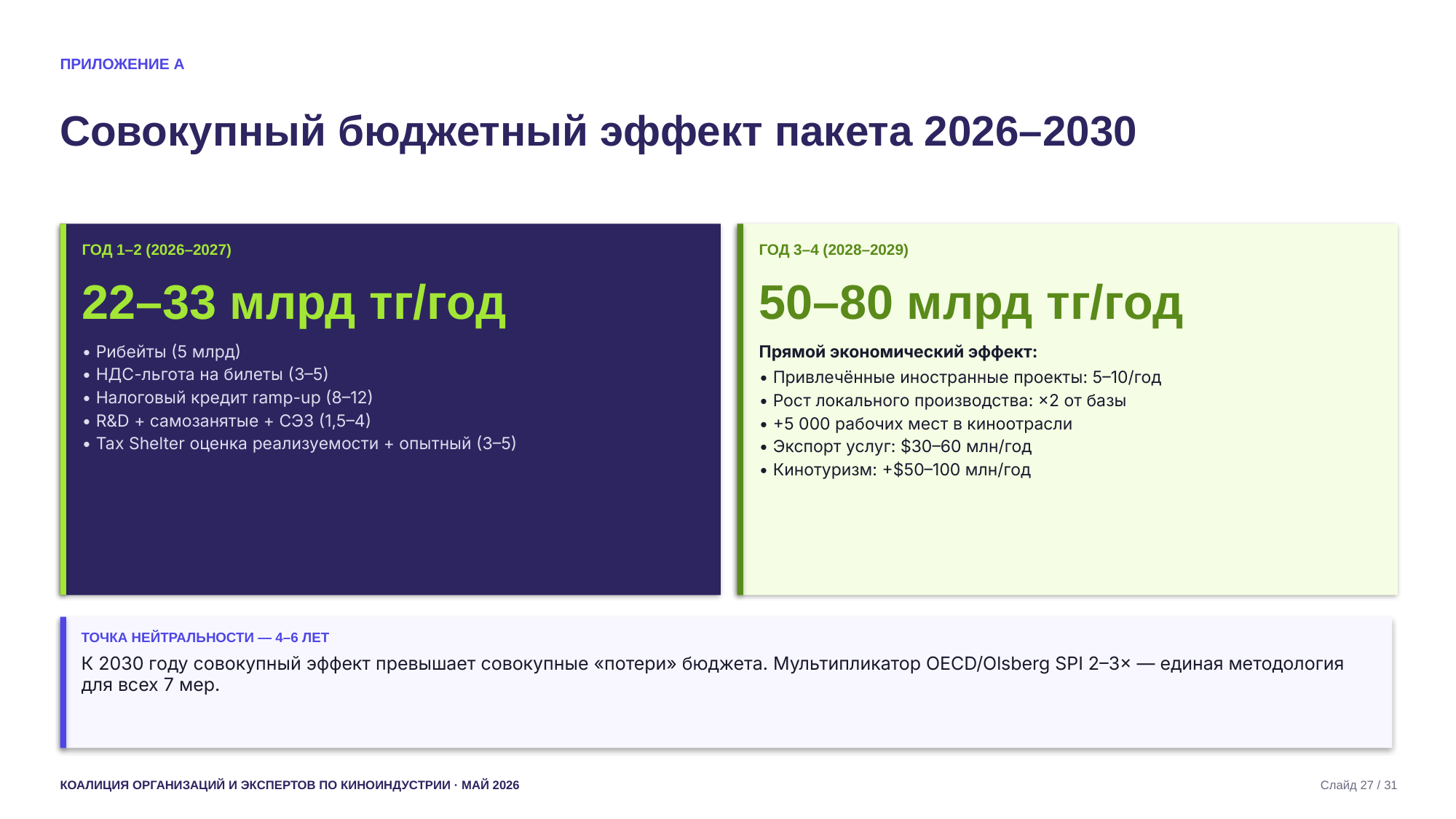

ПРИЛОЖЕНИЕ A
Совокупный бюджетный эффект пакета 2026–2030

ГОД 1–2 (2026–2027)
22–33 млрд тг/год
• Рибейты (5 млрд)
• НДС-льгота на билеты (3–5)
• Налоговый кредит ramp-up (8–12)
• R&D + самозанятые + СЭЗ (1,5–4)
• Tax Shelter оценка реализуемости + опытный (3–5)
ГОД 3–4 (2028–2029)
50–80 млрд тг/год
Прямой экономический эффект:
• Привлечённые иностранные проекты: 5–10/год
• Рост локального производства: ×2 от базы
• +5 000 рабочих мест в киноотрасли
• Экспорт услуг: $30–60 млн/год
• Кинотуризм: +$50–100 млн/год

ТОЧКА НЕЙТРАЛЬНОСТИ — 4–6 ЛЕТ
К 2030 году совокупный эффект превышает совокупные «потери» бюджета. Мультипликатор OECD/Olsberg SPI 2–3× — единая методология для всех 7 мер.
КОАЛИЦИЯ ОРГАНИЗАЦИЙ И ЭКСПЕРТОВ ПО КИНОИНДУСТРИИ · МАЙ 2026
Слайд 27 / 31